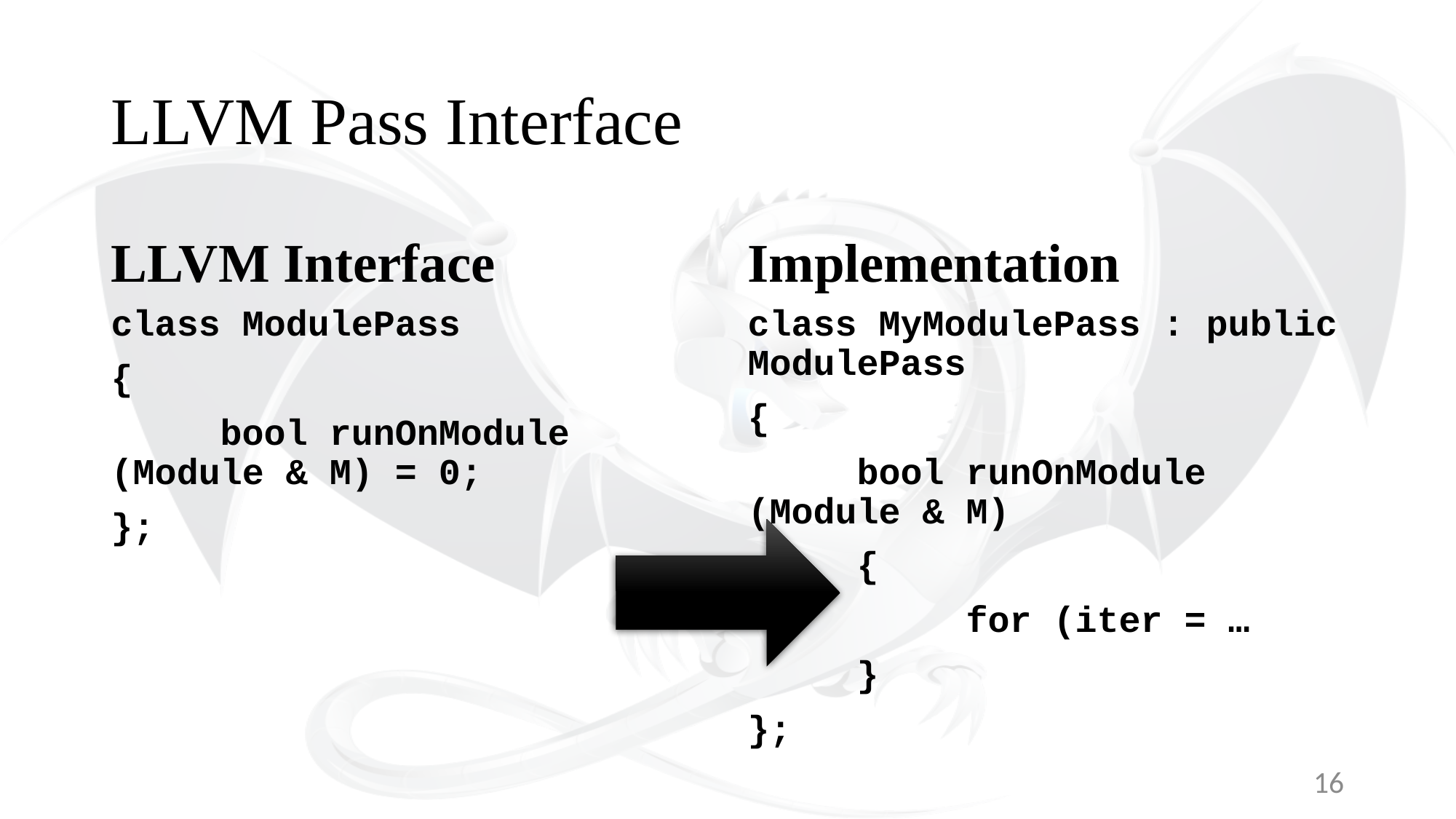

# LLVM Pass Interface
LLVM Interface
Implementation
class ModulePass
{
	bool runOnModule (Module & M) = 0;
};
class MyModulePass : public ModulePass
{
	bool runOnModule (Module & M)
	{
		for (iter = …
	}
};

16